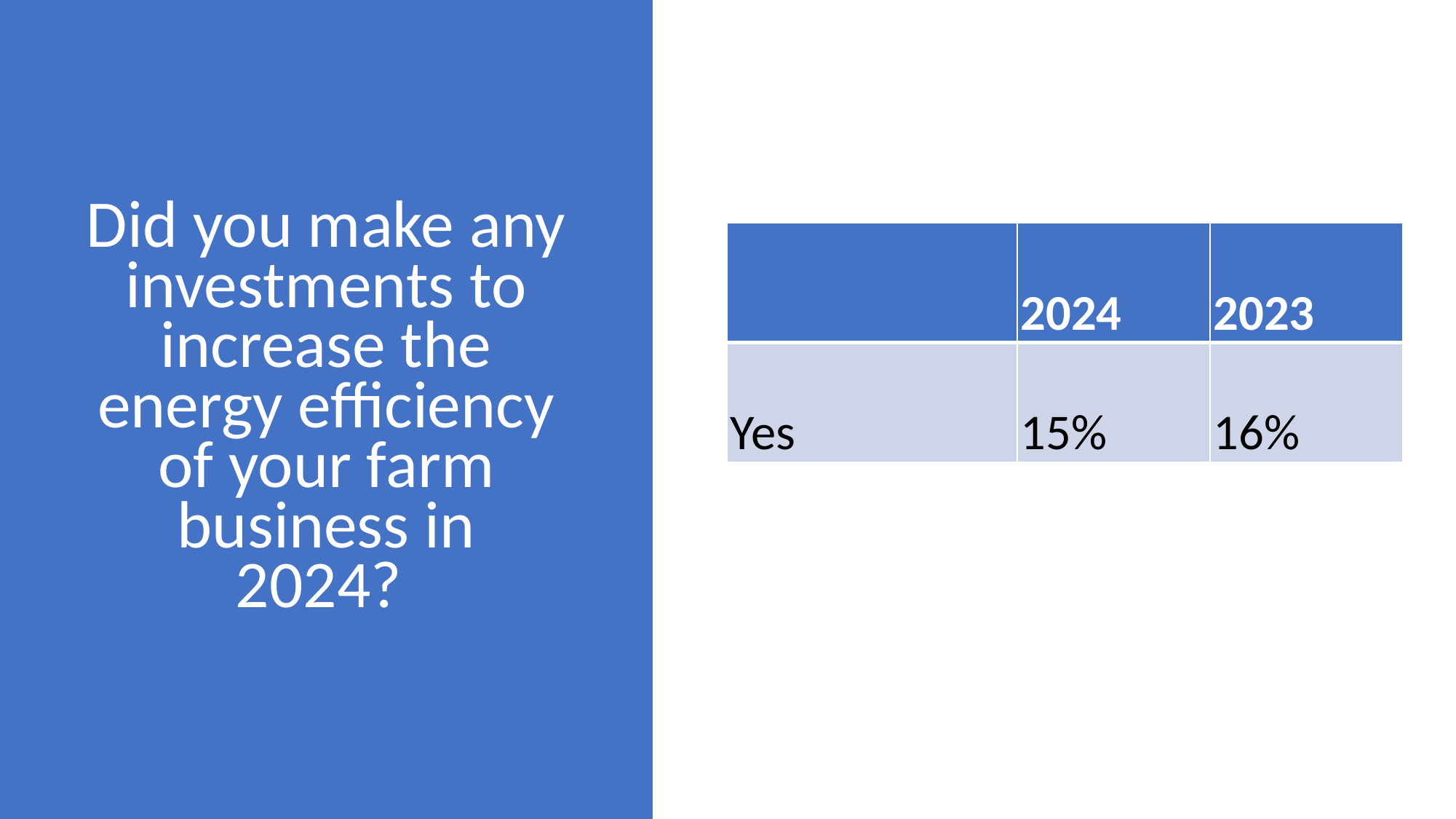

# Did you make any investments to increase the energy efficiency of your farm business in 2024?
|  | 2024 | 2023 |
| --- | --- | --- |
| Yes | 15% | 16% |